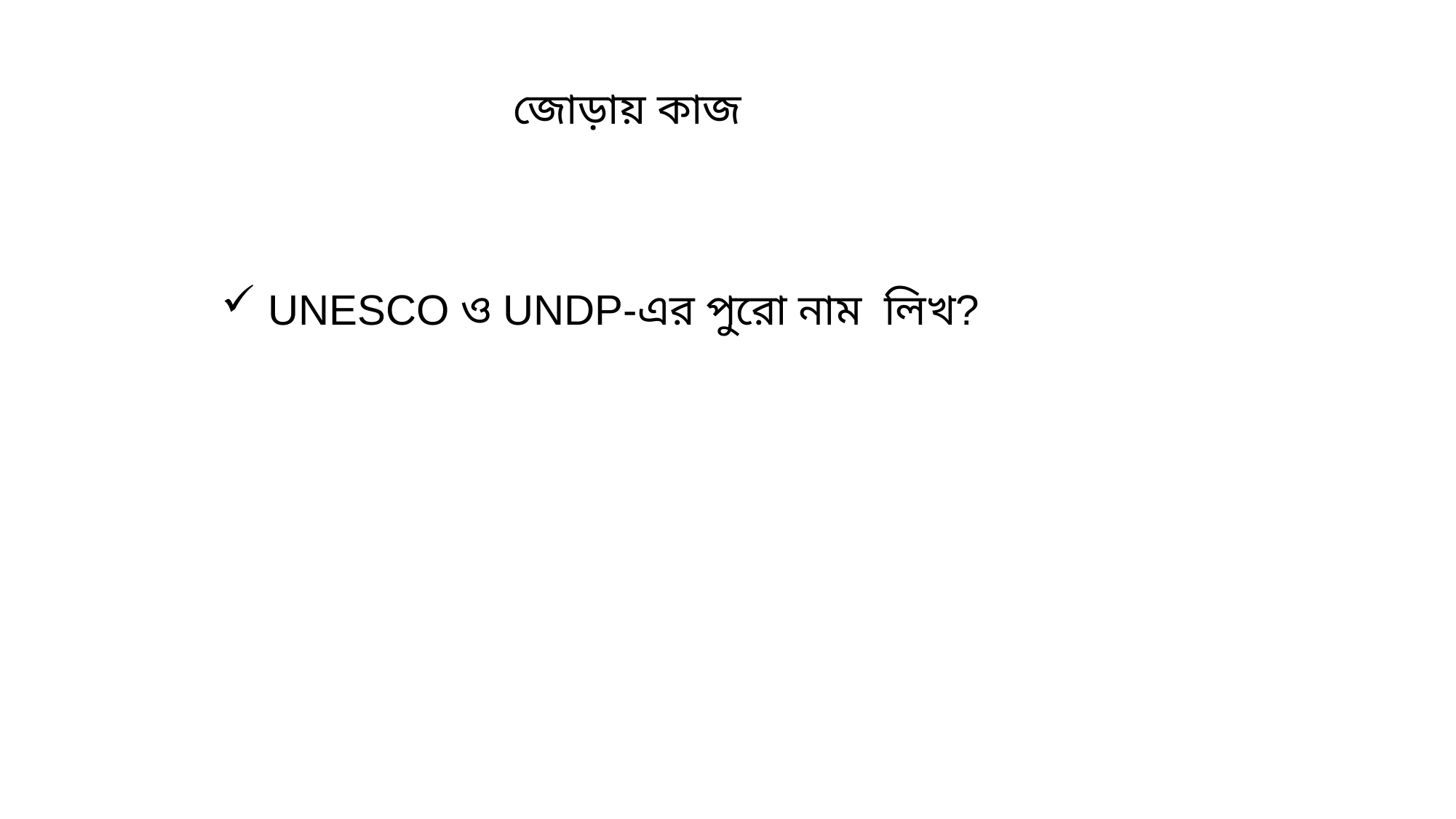

জোড়ায় কাজ
 UNESCO ও UNDP-এর পুরো নাম  লিখ?